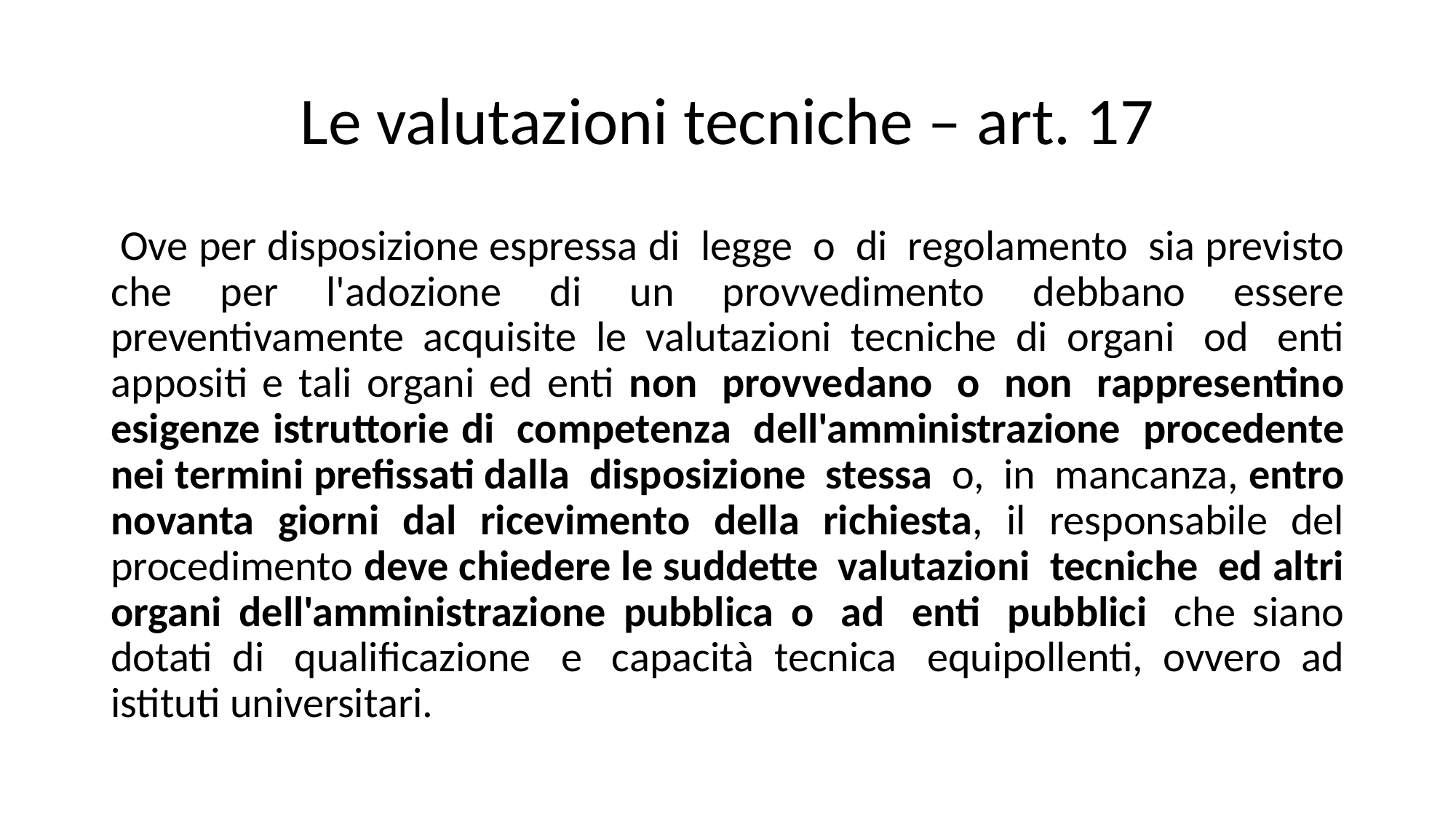

# Le valutazioni tecniche – art. 17
 Ove per disposizione espressa di  legge  o  di  regolamento  sia previsto che  per  l'adozione  di  un  provvedimento  debbano  essere preventivamente acquisite le valutazioni tecniche di organi  od  enti appositi e tali organi ed enti non  provvedano  o  non  rappresentino esigenze istruttorie di  competenza  dell'amministrazione  procedente nei termini prefissati dalla  disposizione  stessa  o,  in  mancanza, entro novanta giorni dal ricevimento della richiesta, il responsabile del procedimento deve chiedere le suddette  valutazioni  tecniche  ed altri organi dell'amministrazione pubblica o  ad  enti  pubblici  che siano dotati di  qualificazione  e  capacità tecnica  equipollenti, ovvero ad istituti universitari.